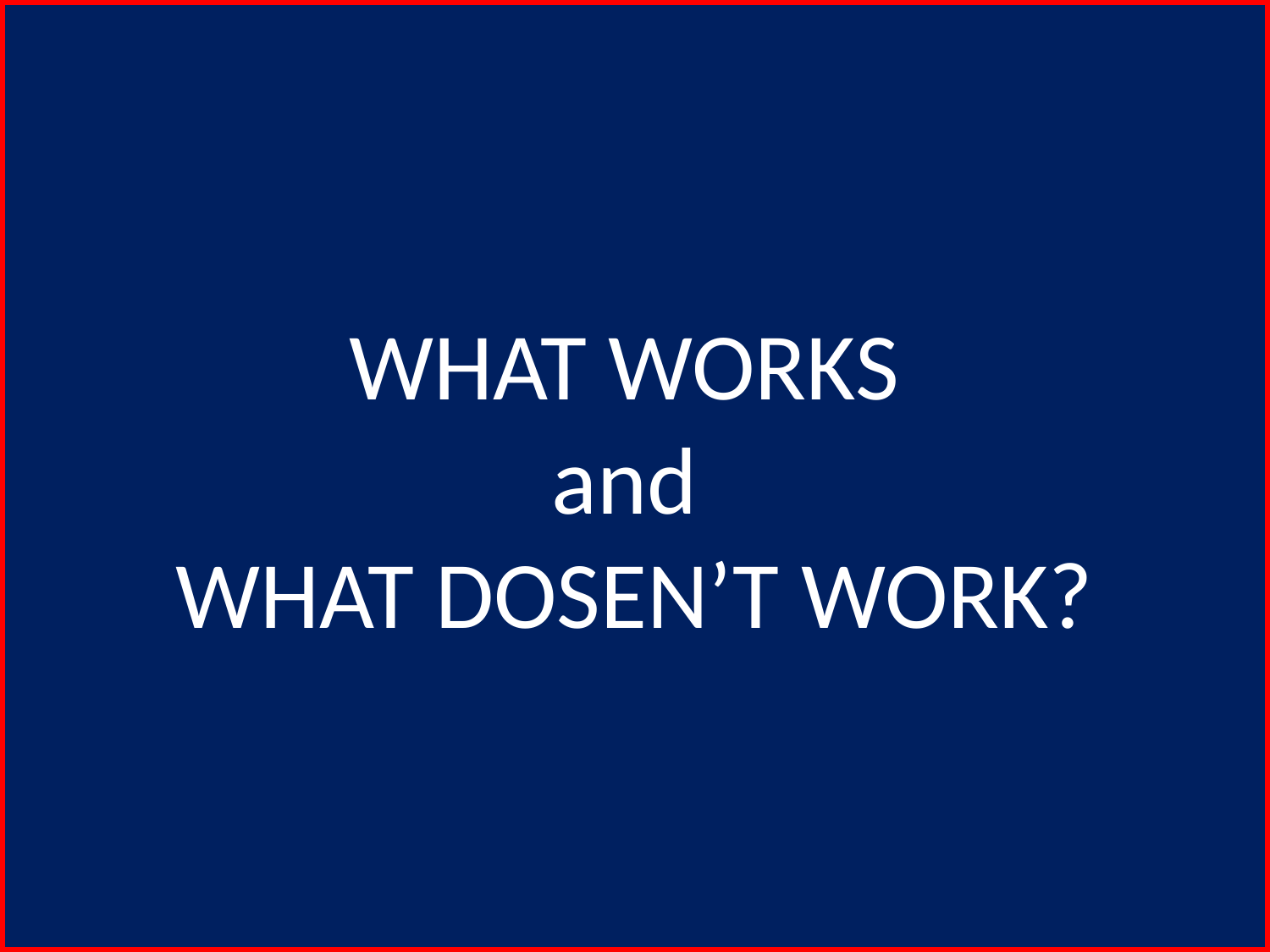

# WHAT WORKS and WHAT DOSEN’T WORK?